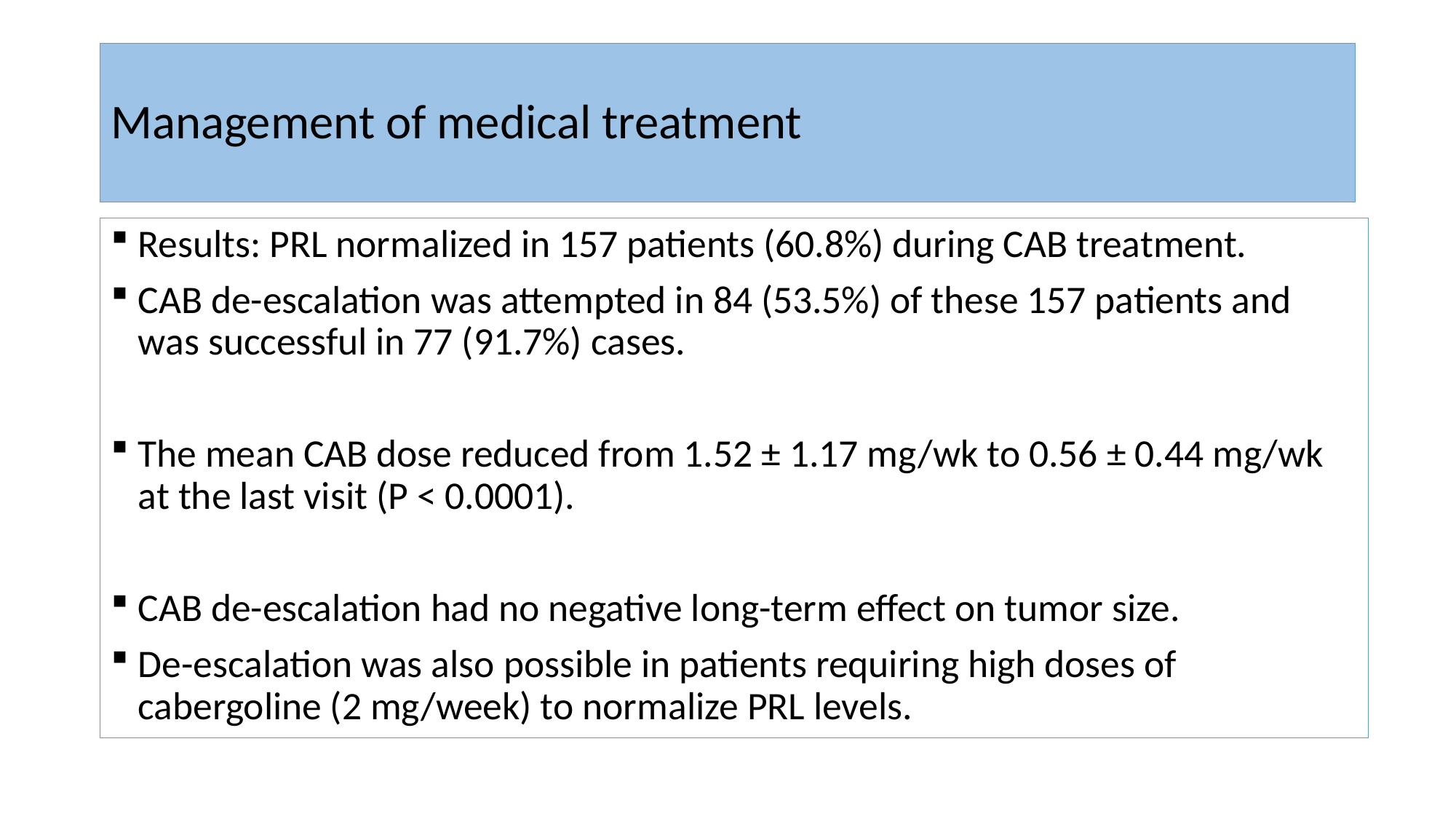

# Management of medical treatment
Results: PRL normalized in 157 patients (60.8%) during CAB treatment.
CAB de-escalation was attempted in 84 (53.5%) of these 157 patients and was successful in 77 (91.7%) cases.

The mean CAB dose reduced from 1.52 ± 1.17 mg/wk to 0.56 ± 0.44 mg/wk at the last visit (P < 0.0001).

CAB de-escalation had no negative long-term effect on tumor size.
De-escalation was also possible in patients requiring high doses of cabergoline (2 mg/week) to normalize PRL levels.